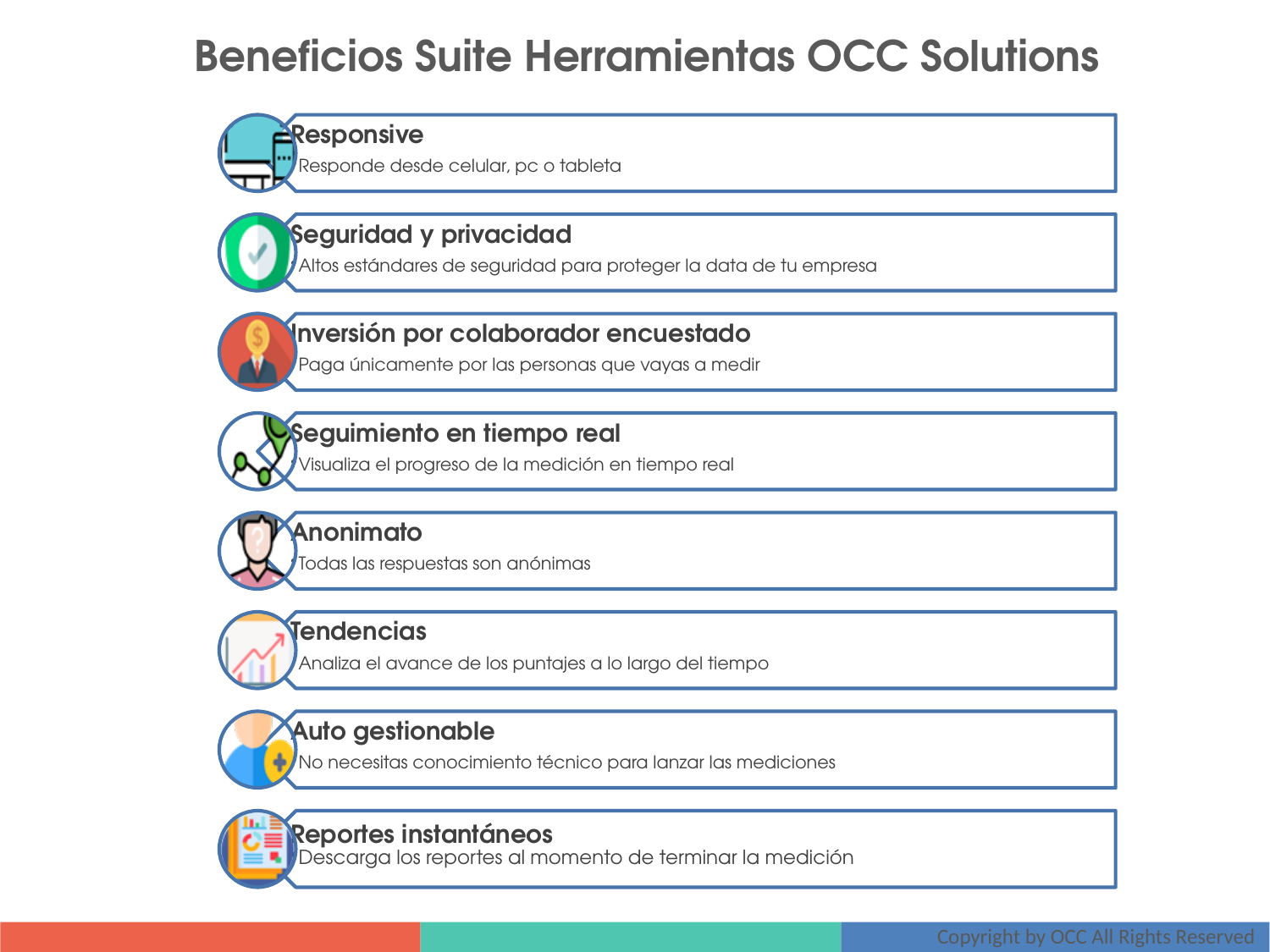

# Beneficios Suite Herramientas OCC Solutions
Responsive
Responde desde celular, pc o tableta
Seguridad y privacidad
Altos estándares de seguridad para proteger la data de tu empresa
Inversión por colaborador encuestado
Paga únicamente por las personas que vayas a medir
Seguimiento en tiempo real
Visualiza el progreso de la medición en tiempo real
Anonimato
Todas las respuestas son anónimas
Tendencias
Analiza el avance de los puntajes a lo largo del tiempo
Auto gestionable
No necesitas conocimiento técnico para lanzar las mediciones
Reportes instantáneos
Descarga los reportes al momento de terminar la medición

Copyright by OCC All Rights Reserved